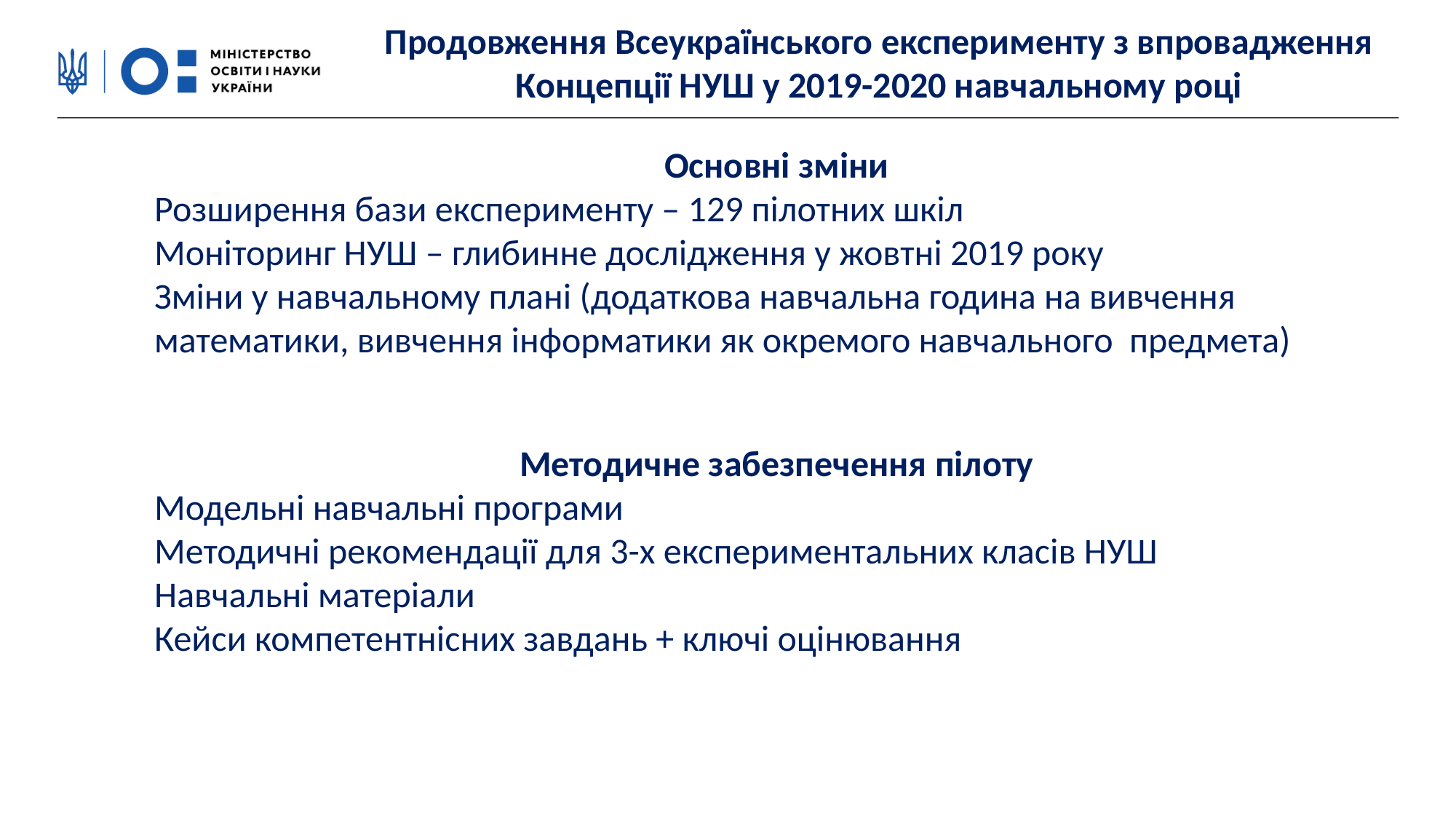

Продовження Всеукраїнського експерименту з впровадження Концепції НУШ у 2019-2020 навчальному році
Основні зміни
Розширення бази експерименту – 129 пілотних шкіл
Моніторинг НУШ – глибинне дослідження у жовтні 2019 року
Зміни у навчальному плані (додаткова навчальна година на вивчення математики, вивчення інформатики як окремого навчального  предмета)

Методичне забезпечення пілоту
Модельні навчальні програми
Методичні рекомендації для 3-х експериментальних класів НУШ
Навчальні матеріали
Кейси компетентнісних завдань + ключі оцінювання